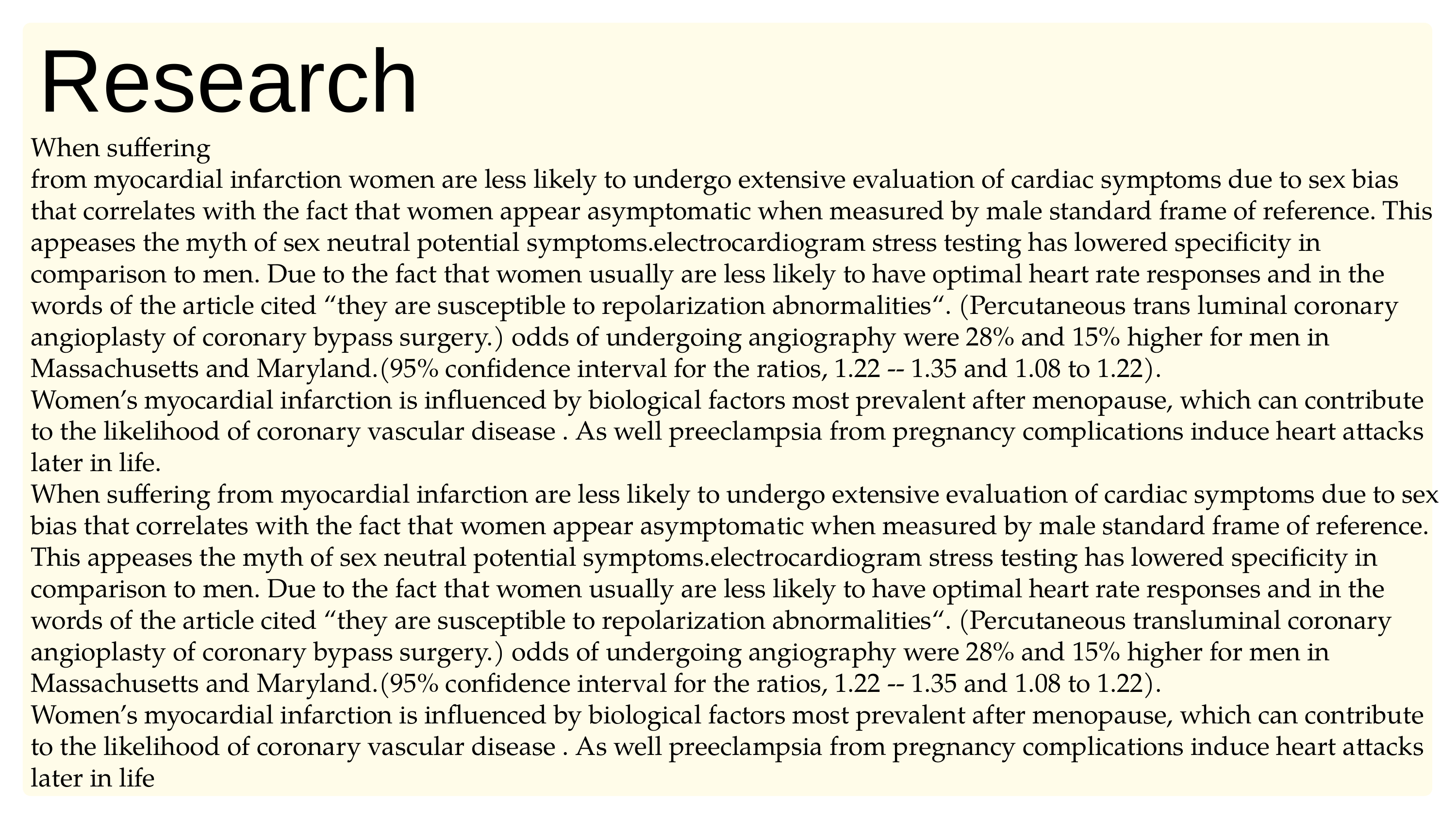

Research
When suffering
from myocardial infarction women are less likely to undergo extensive evaluation of cardiac symptoms due to sex bias that correlates with the fact that women appear asymptomatic when measured by male standard frame of reference. This appeases the myth of sex neutral potential symptoms.electrocardiogram stress testing has lowered specificity in comparison to men. Due to the fact that women usually are less likely to have optimal heart rate responses and in the words of the article cited “they are susceptible to repolarization abnormalities“. (Percutaneous trans luminal coronary angioplasty of coronary bypass surgery.) odds of undergoing angiography were 28% and 15% higher for men in Massachusetts and Maryland.(95% confidence interval for the ratios, 1.22 -- 1.35 and 1.08 to 1.22).
Women’s myocardial infarction is influenced by biological factors most prevalent after menopause, which can contribute to the likelihood of coronary vascular disease . As well preeclampsia from pregnancy complications induce heart attacks later in life.
When suffering from myocardial infarction are less likely to undergo extensive evaluation of cardiac symptoms due to sex bias that correlates with the fact that women appear asymptomatic when measured by male standard frame of reference. This appeases the myth of sex neutral potential symptoms.electrocardiogram stress testing has lowered specificity in comparison to men. Due to the fact that women usually are less likely to have optimal heart rate responses and in the words of the article cited “they are susceptible to repolarization abnormalities“. (Percutaneous transluminal coronary angioplasty of coronary bypass surgery.) odds of undergoing angiography were 28% and 15% higher for men in Massachusetts and Maryland.(95% confidence interval for the ratios, 1.22 -- 1.35 and 1.08 to 1.22).
Women’s myocardial infarction is influenced by biological factors most prevalent after menopause, which can contribute to the likelihood of coronary vascular disease . As well preeclampsia from pregnancy complications induce heart attacks later in life